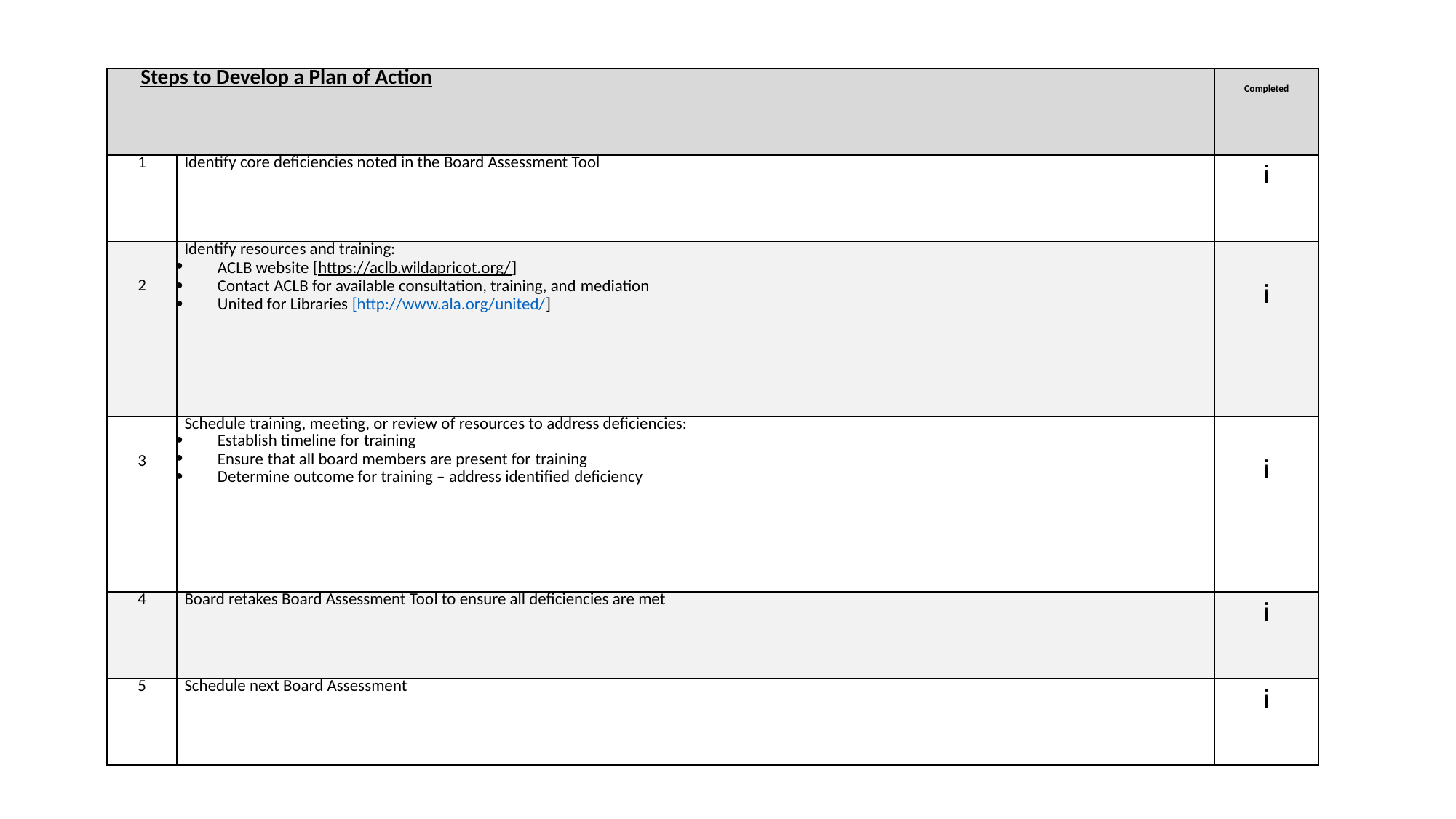

| Steps to Develop a Plan of Action |  | Completed |
| --- | --- | --- |
| 1 | Identify core deficiencies noted in the Board Assessment Tool | ¡ |
| 2 | Identify resources and training: ACLB website [https://aclb.wildapricot.org/] Contact ACLB for available consultation, training, and mediation United for Libraries [http://www.ala.org/united/] | ¡ |
| 3 | Schedule training, meeting, or review of resources to address deficiencies: Establish timeline for training Ensure that all board members are present for training Determine outcome for training – address identified deficiency | ¡ |
| 4 | Board retakes Board Assessment Tool to ensure all deficiencies are met | ¡ |
| 5 | Schedule next Board Assessment | ¡ |